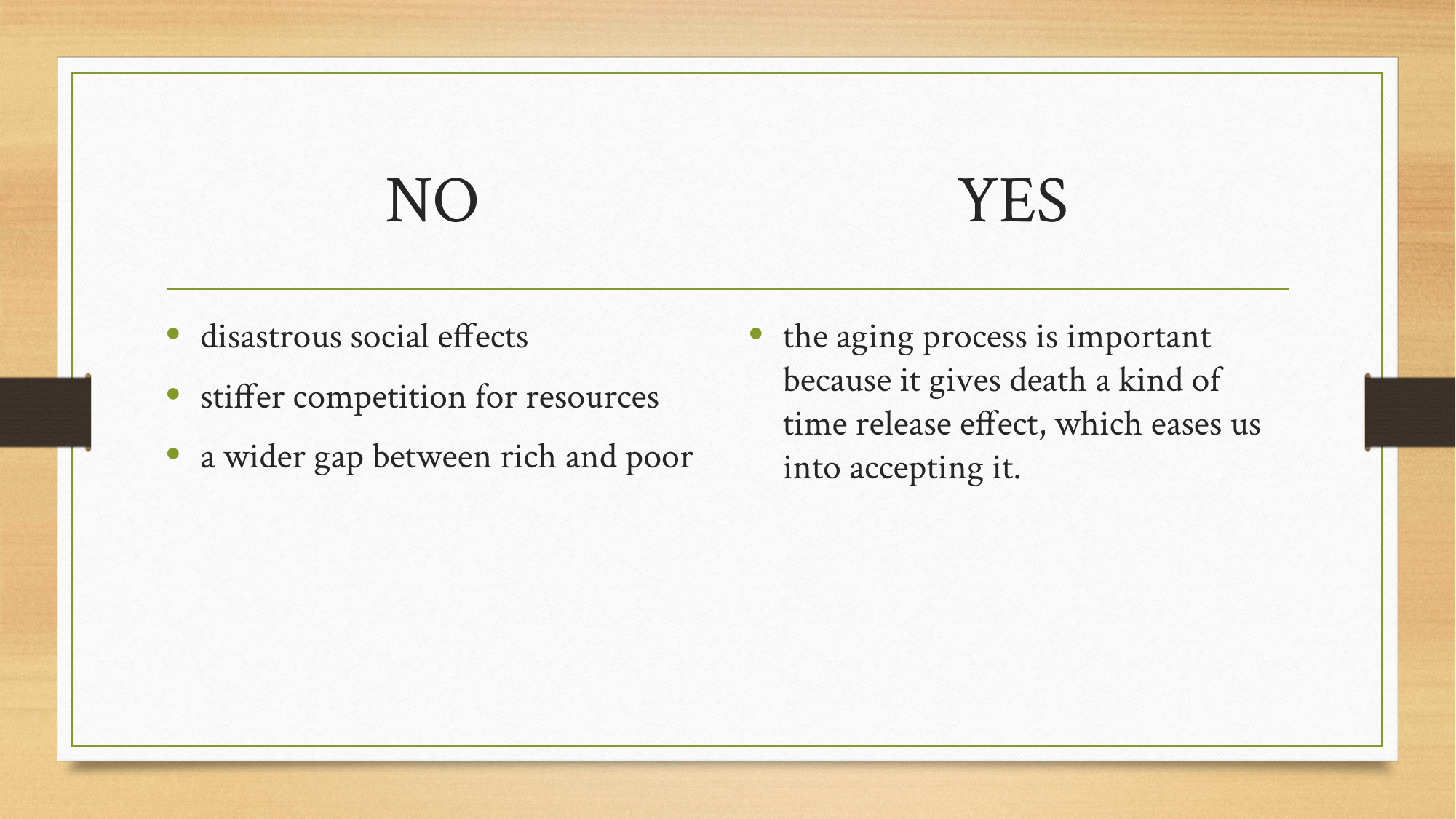

# NO                                YES
disastrous social effects
stiffer competition for resources
a wider gap between rich and poor
the aging process is important because it gives death a kind of time release effect, which eases us into accepting it.